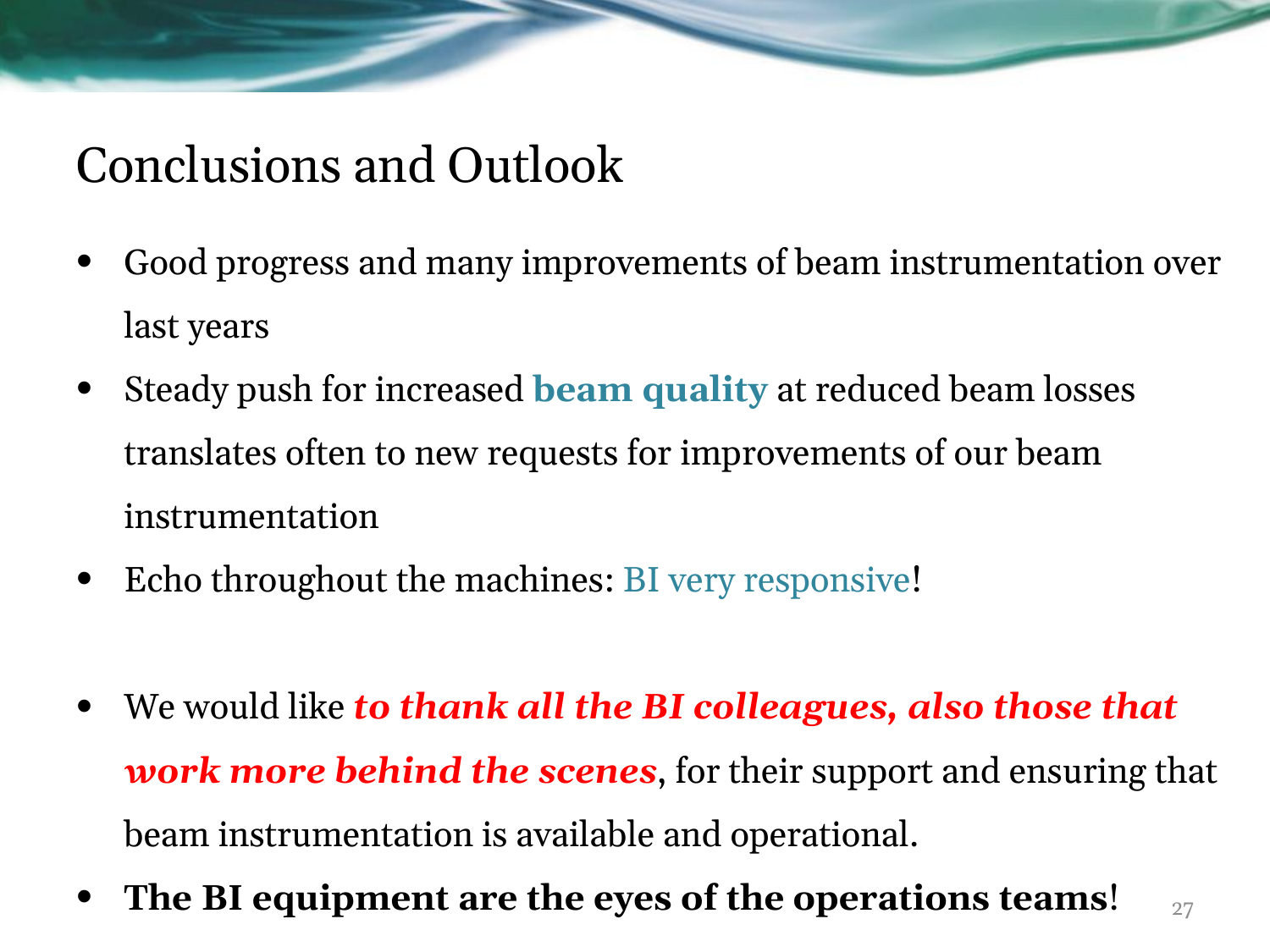

# Conclusions and Outlook
Good progress and many improvements of beam instrumentation over last years
Steady push for increased beam quality at reduced beam losses translates often to new requests for improvements of our beam instrumentation
Echo throughout the machines: BI very responsive!

We would like to thank all the BI colleagues, also those that work more behind the scenes, for their support and ensuring that beam instrumentation is available and operational.
The BI equipment are the eyes of the operations teams!
27